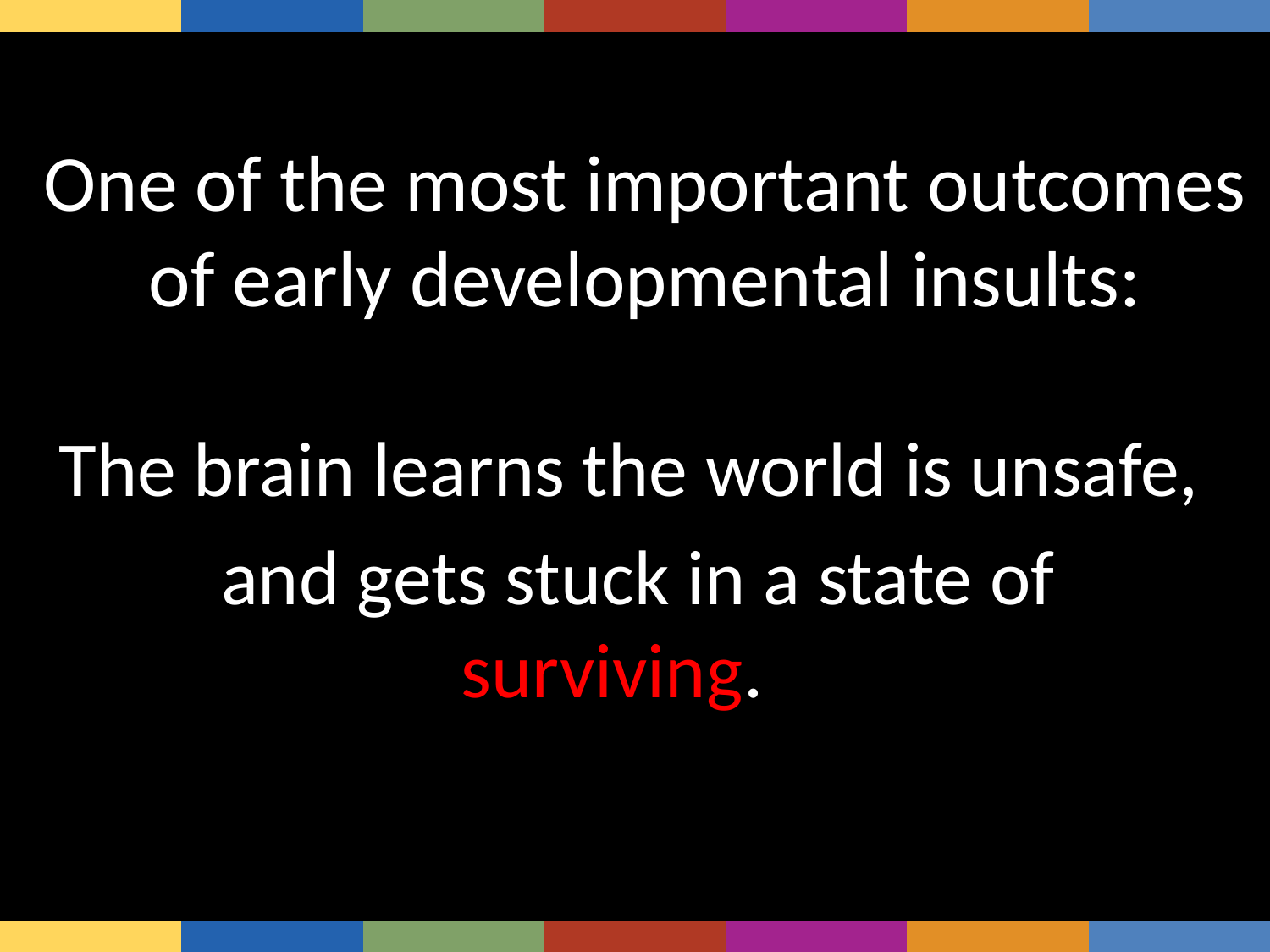

|  |  |  |  |  |  |  |
| --- | --- | --- | --- | --- | --- | --- |
# One of the most important outcomes of early developmental insults:
The brain learns the world is unsafe,
 and gets stuck in a state of surviving.
|  |  |  |  |  |  |  |
| --- | --- | --- | --- | --- | --- | --- |